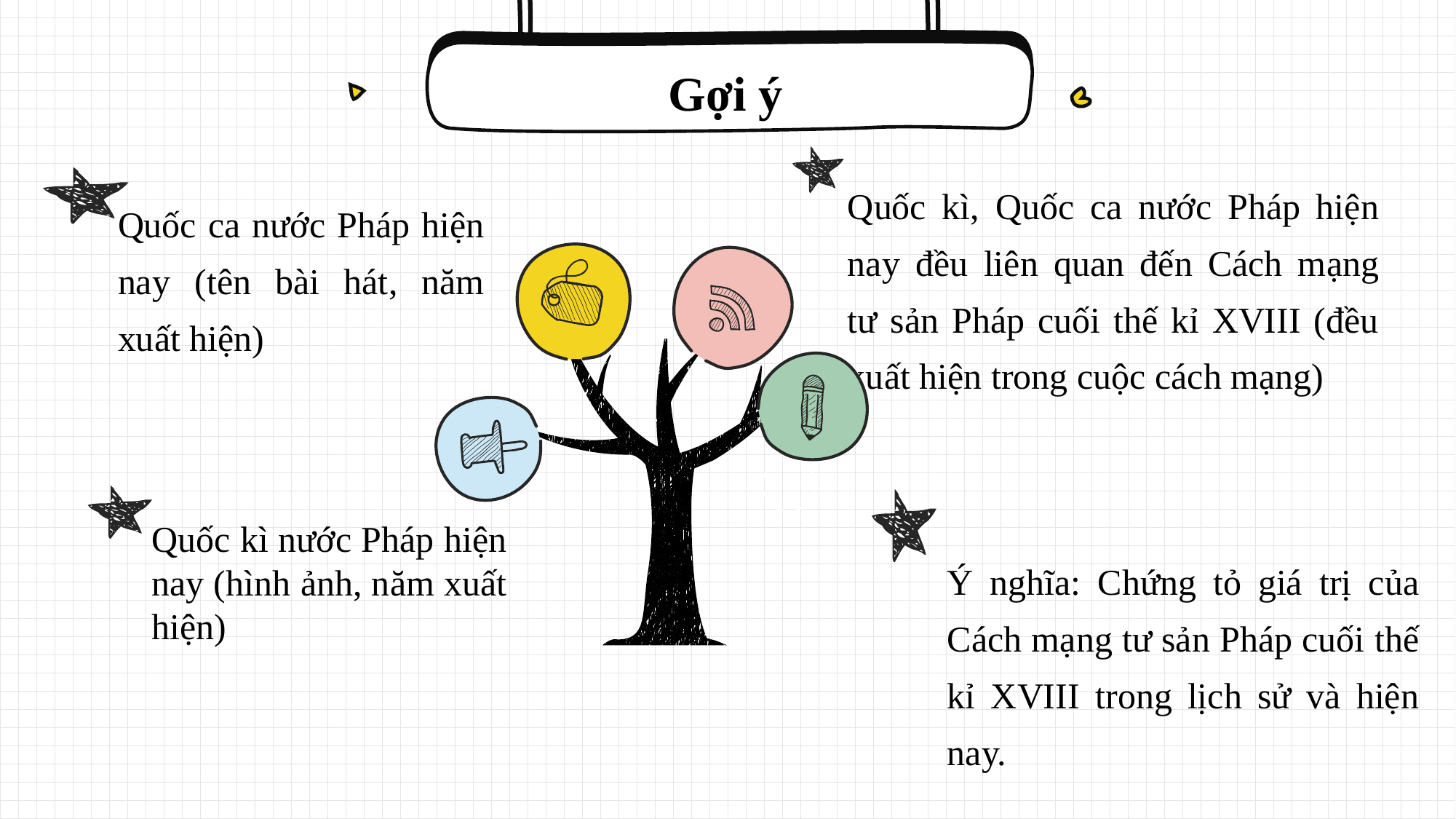

Gợi ý

Quốc kì, Quốc ca nước Pháp hiện nay đều liên quan đến Cách mạng tư sản Pháp cuối thế kỉ XVIII (đều xuất hiện trong cuộc cách mạng)

Quốc ca nước Pháp hiện nay (tên bài hát, năm xuất hiện)

Quốc kì nước Pháp hiện nay (hình ảnh, năm xuất hiện)

Ý nghĩa: Chứng tỏ giá trị của Cách mạng tư sản Pháp cuối thế kỉ XVIII trong lịch sử và hiện nay.